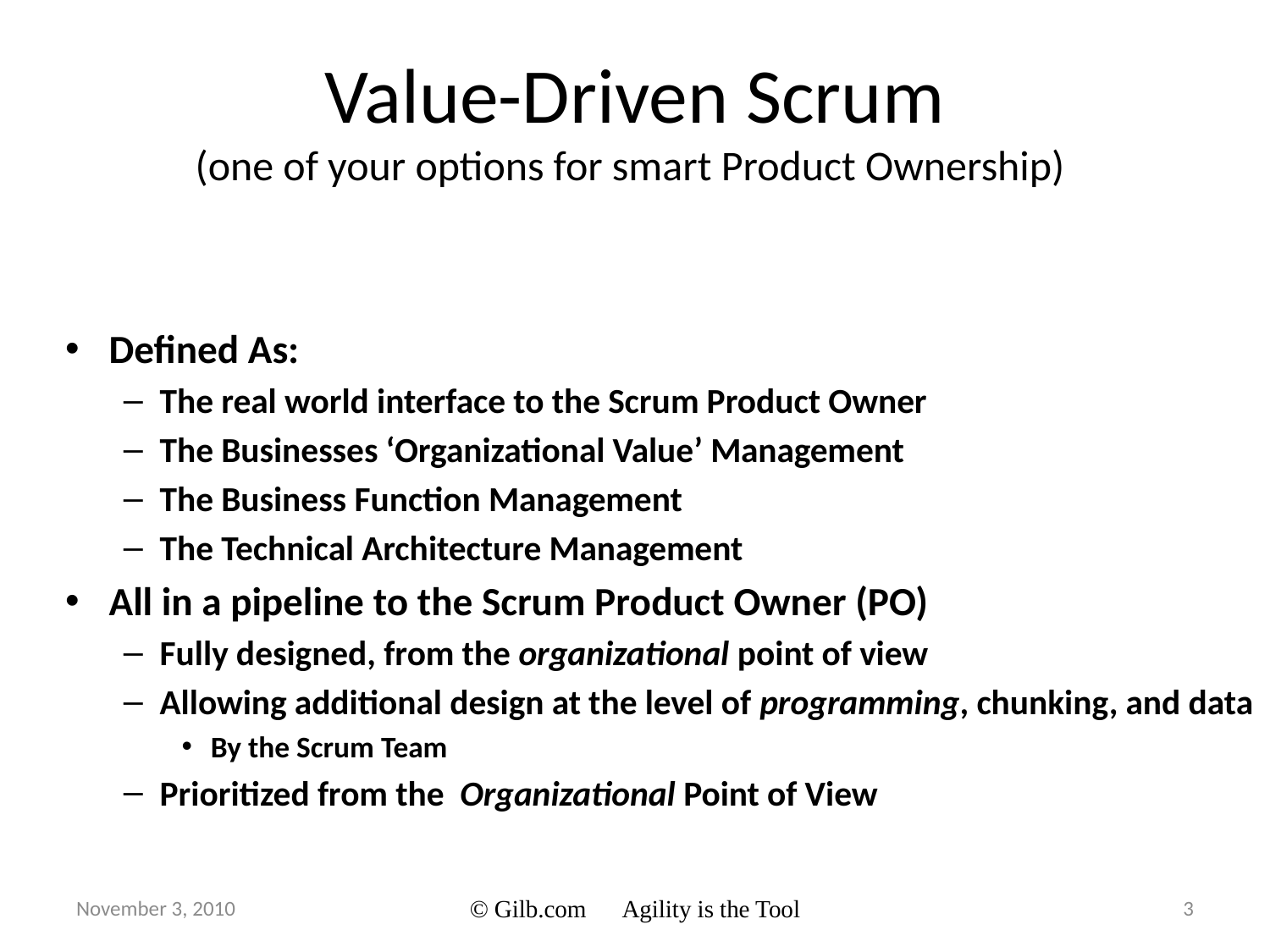

# Value-Driven Scrum (one of your options for smart Product Ownership)
Defined As:
The real world interface to the Scrum Product Owner
The Businesses ‘Organizational Value’ Management
The Business Function Management
The Technical Architecture Management
All in a pipeline to the Scrum Product Owner (PO)
Fully designed, from the organizational point of view
Allowing additional design at the level of programming, chunking, and data
By the Scrum Team
Prioritized from the  Organizational Point of View
November 3, 2010
© Gilb.com      Agility is the Tool
3